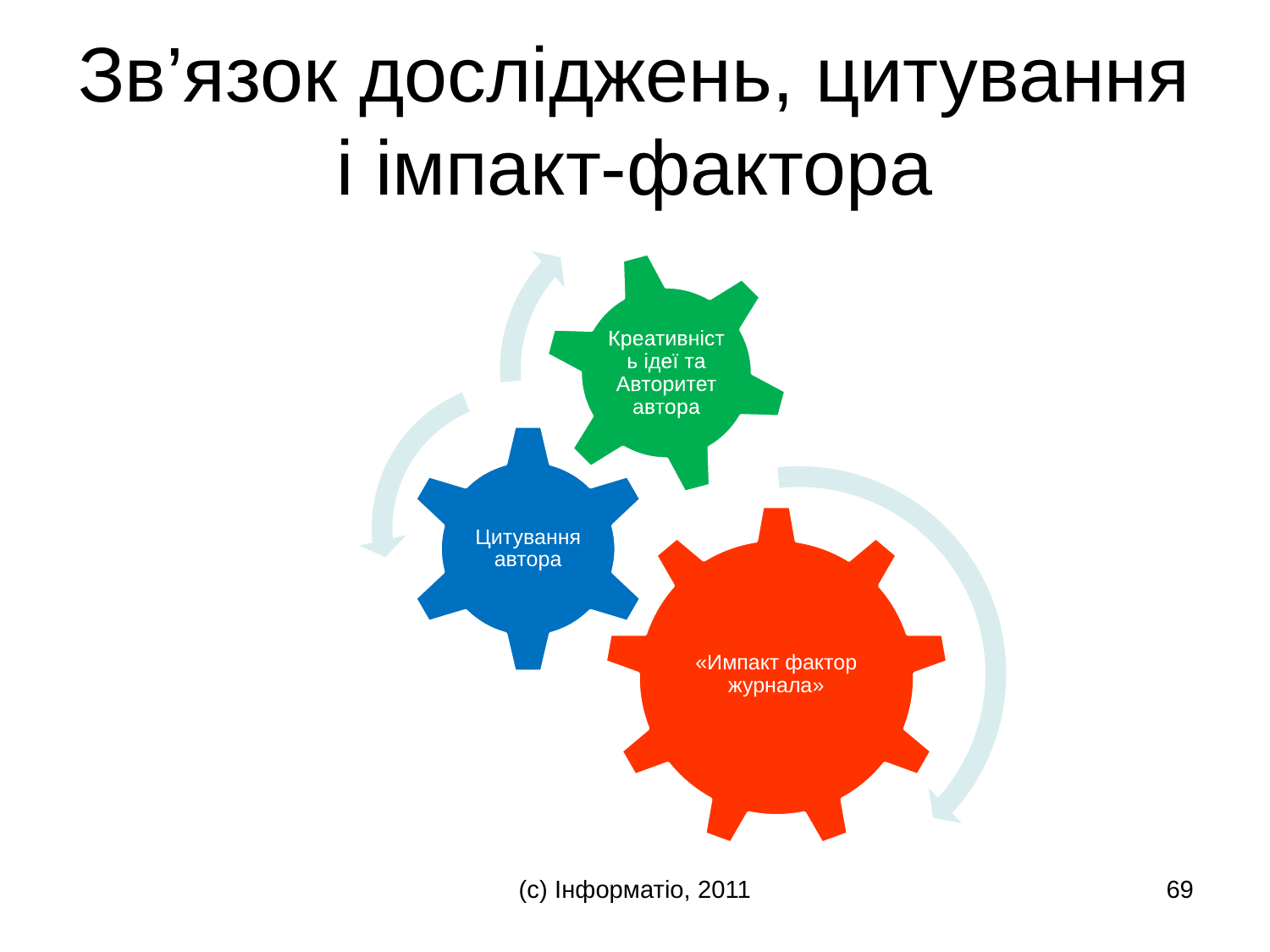

# Зв’язок досліджень, цитування і імпакт-фактора
«Импакт фактор журнала»
Цитування автора
Креативність ідеї та Авторитет автора
(с) Інформатіо, 2011
69